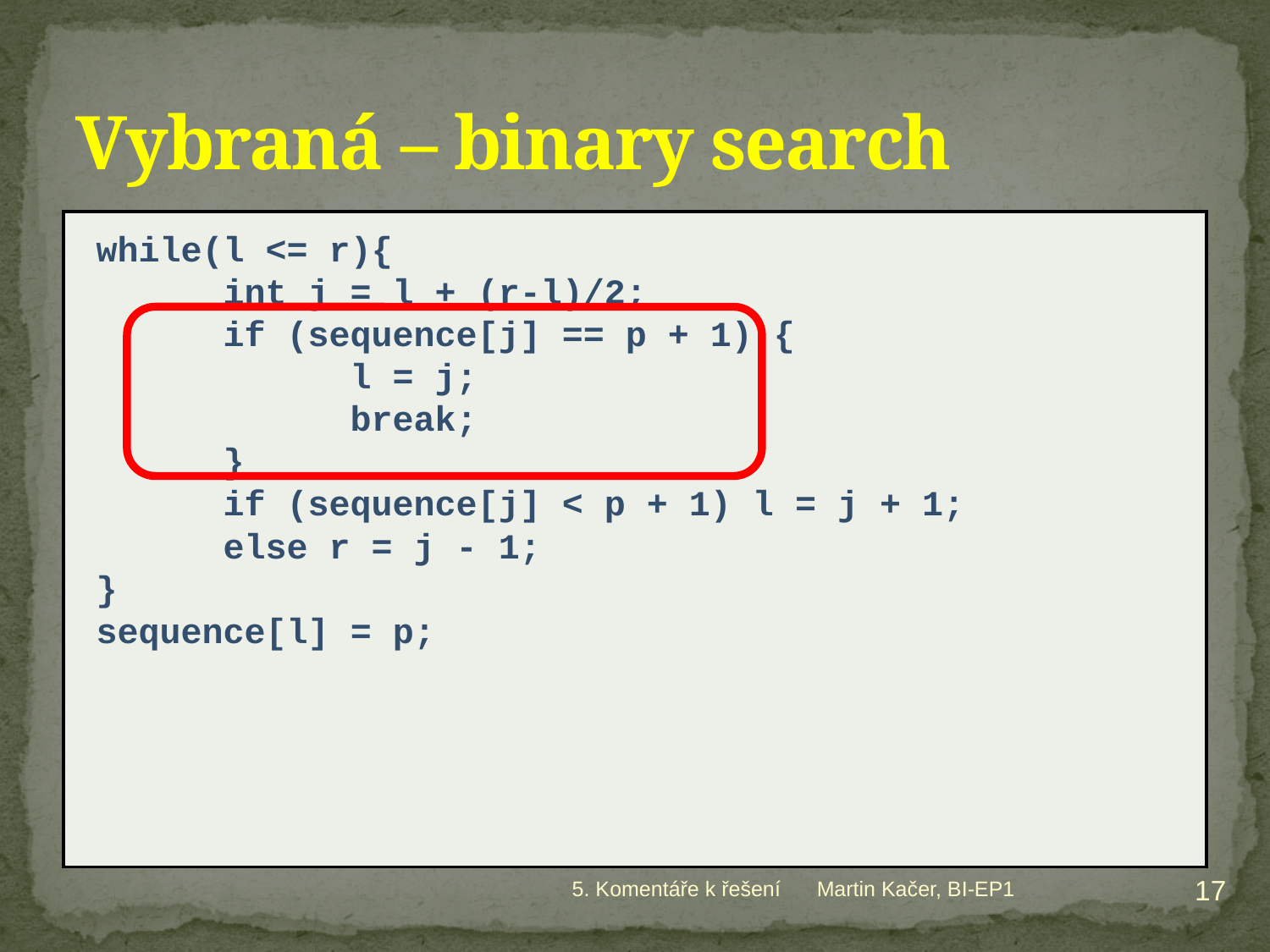

# Vybraná – binary search
while(l <= r){
	int j = l + (r-l)/2;
	if (sequence[j] == p + 1) {
		l = j;
		break;
	}
	if (sequence[j] < p + 1) l = j + 1;
	else r = j - 1;
}
sequence[l] = p;

17
5. Komentáře k řešení
Martin Kačer, BI-EP1